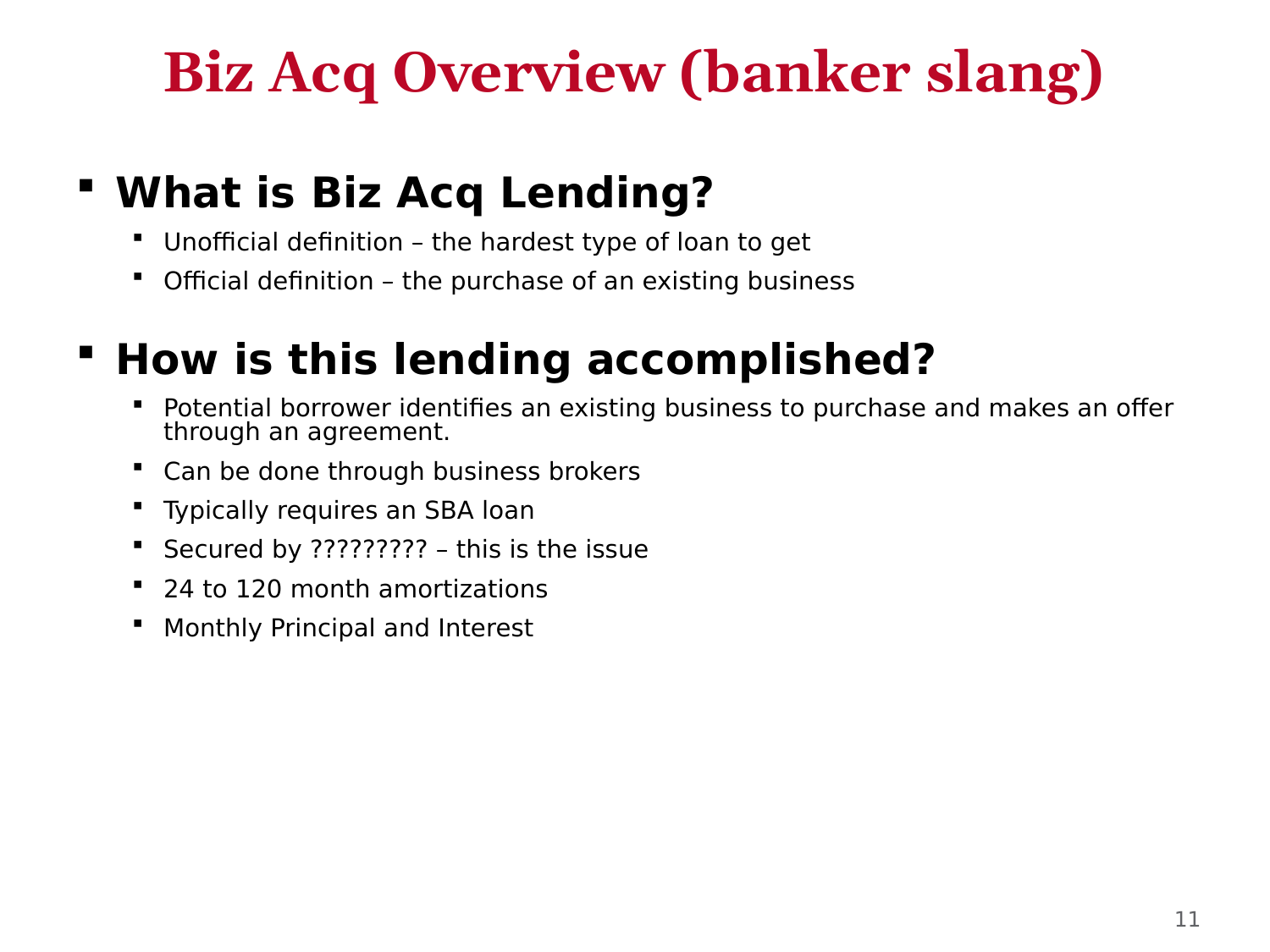

# Biz Acq Overview (banker slang)
What is Biz Acq Lending?
Unofficial definition – the hardest type of loan to get
Official definition – the purchase of an existing business

How is this lending accomplished?
Potential borrower identifies an existing business to purchase and makes an offer through an agreement.
Can be done through business brokers
Typically requires an SBA loan
Secured by ????????? – this is the issue
24 to 120 month amortizations
Monthly Principal and Interest

11